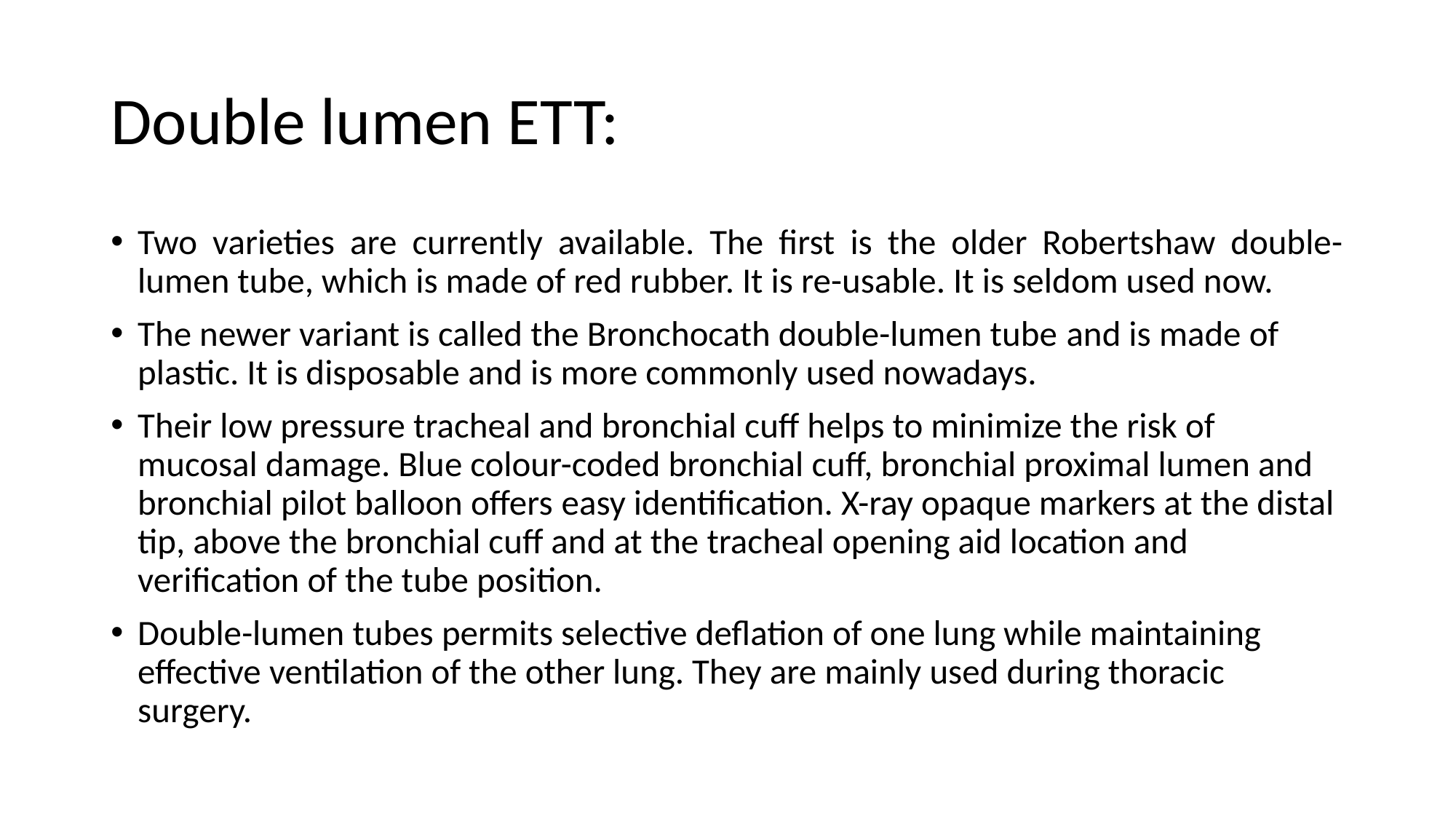

# Double lumen ETT:
Two varieties are currently available. The first is the older Robertshaw double-lumen tube, which is made of red rubber. It is re-usable. It is seldom used now.
The newer variant is called the Bronchocath double-lumen tube and is made of plastic. It is disposable and is more commonly used nowadays.
Their low pressure tracheal and bronchial cuff helps to minimize the risk of mucosal damage. Blue colour-coded bronchial cuff, bronchial proximal lumen and bronchial pilot balloon offers easy identification. X-ray opaque markers at the distal tip, above the bronchial cuff and at the tracheal opening aid location and verification of the tube position.
Double-lumen tubes permits selective deflation of one lung while maintaining effective ventilation of the other lung. They are mainly used during thoracic surgery.